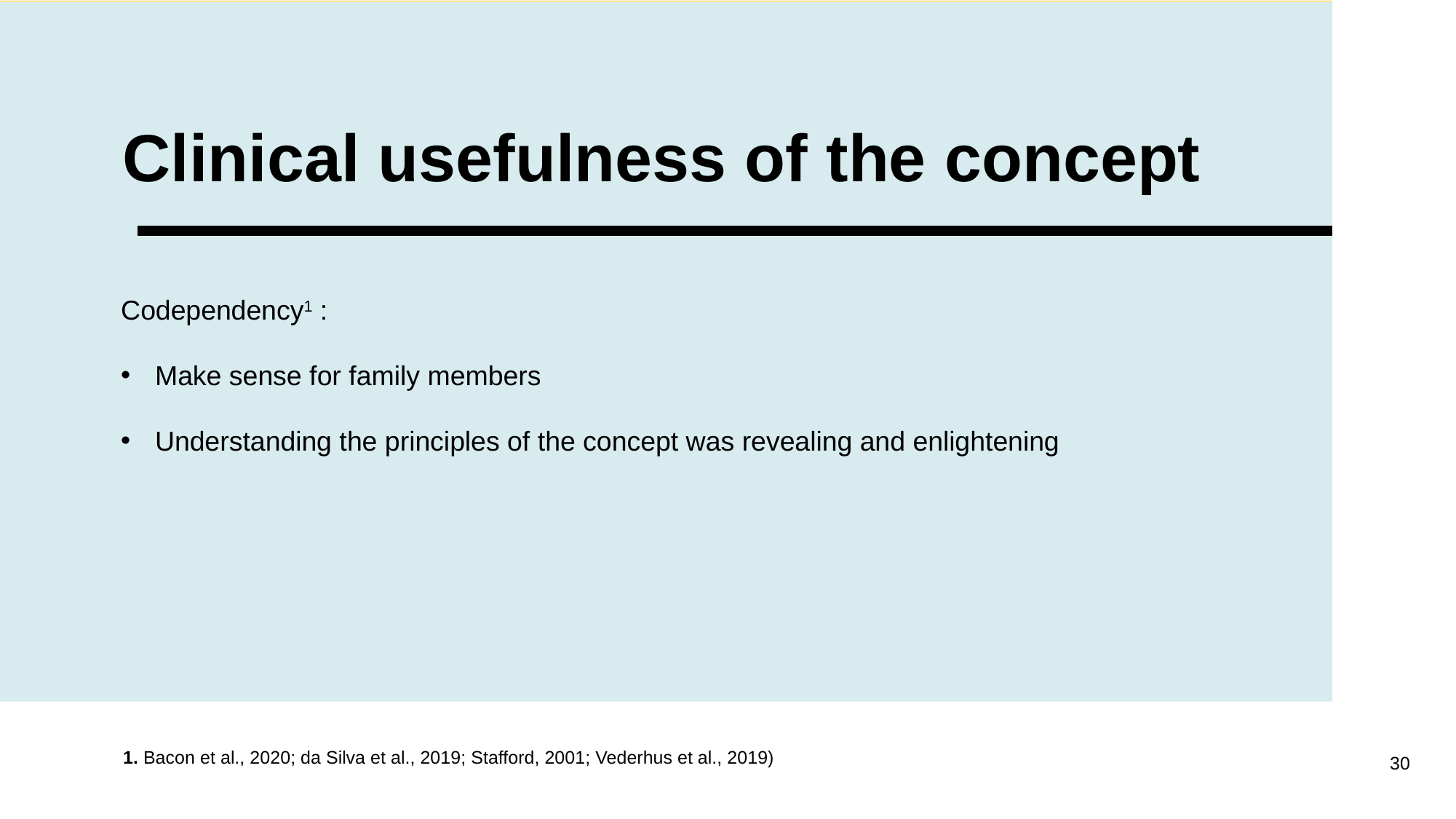

# Clinical usefulness of the concept

Codependency1 :

Make sense for family members

Understanding the principles of the concept was revealing and enlightening
1. Bacon et al., 2020; da Silva et al., 2019; Stafford, 2001; Vederhus et al., 2019)
30